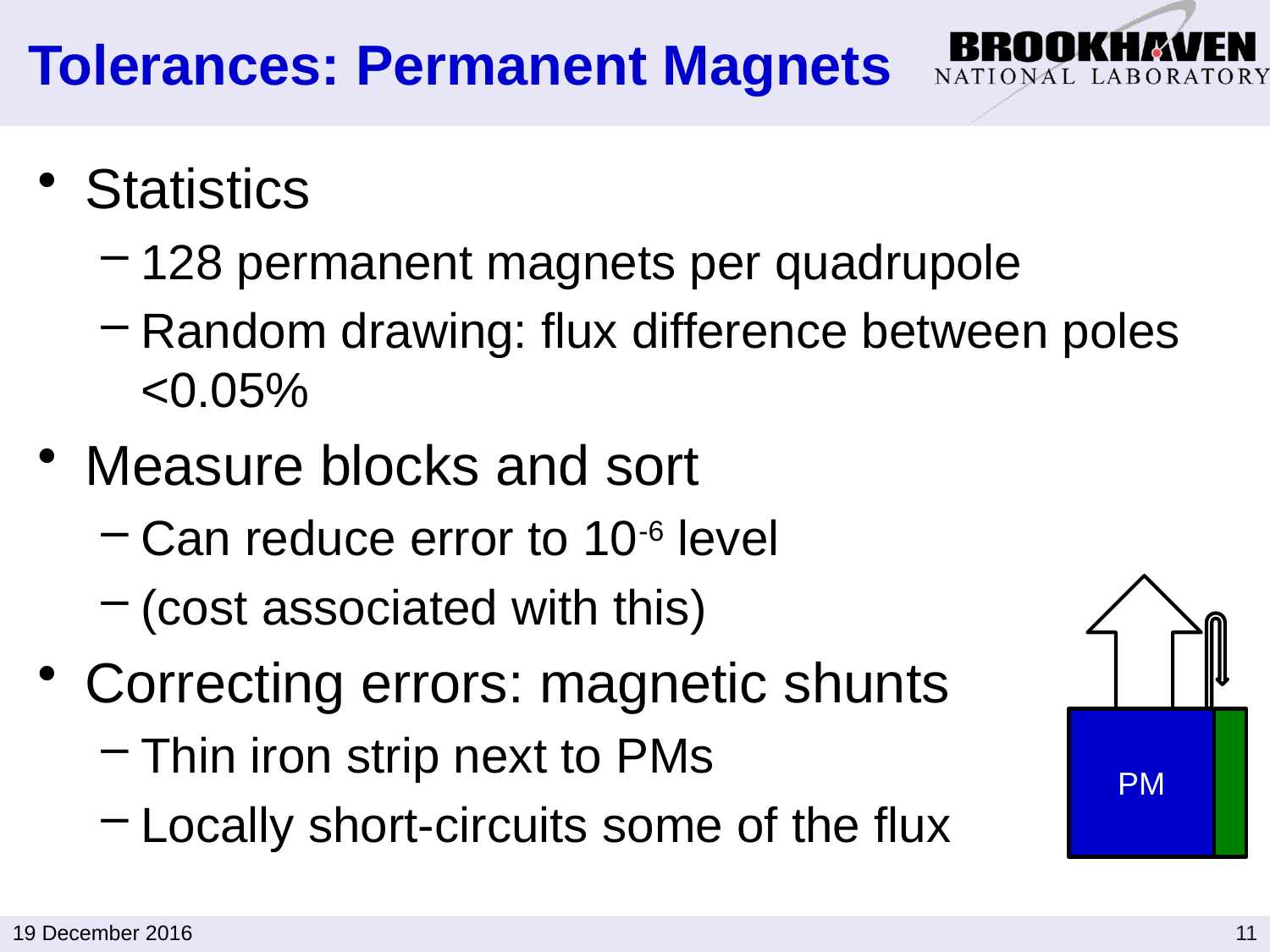

# Tolerances: Permanent Magnets
Statistics
128 permanent magnets per quadrupole
Random drawing: flux difference between poles <0.05%
Measure blocks and sort
Can reduce error to 10-6 level
(cost associated with this)
Correcting errors: magnetic shunts
Thin iron strip next to PMs
Locally short-circuits some of the flux

PM